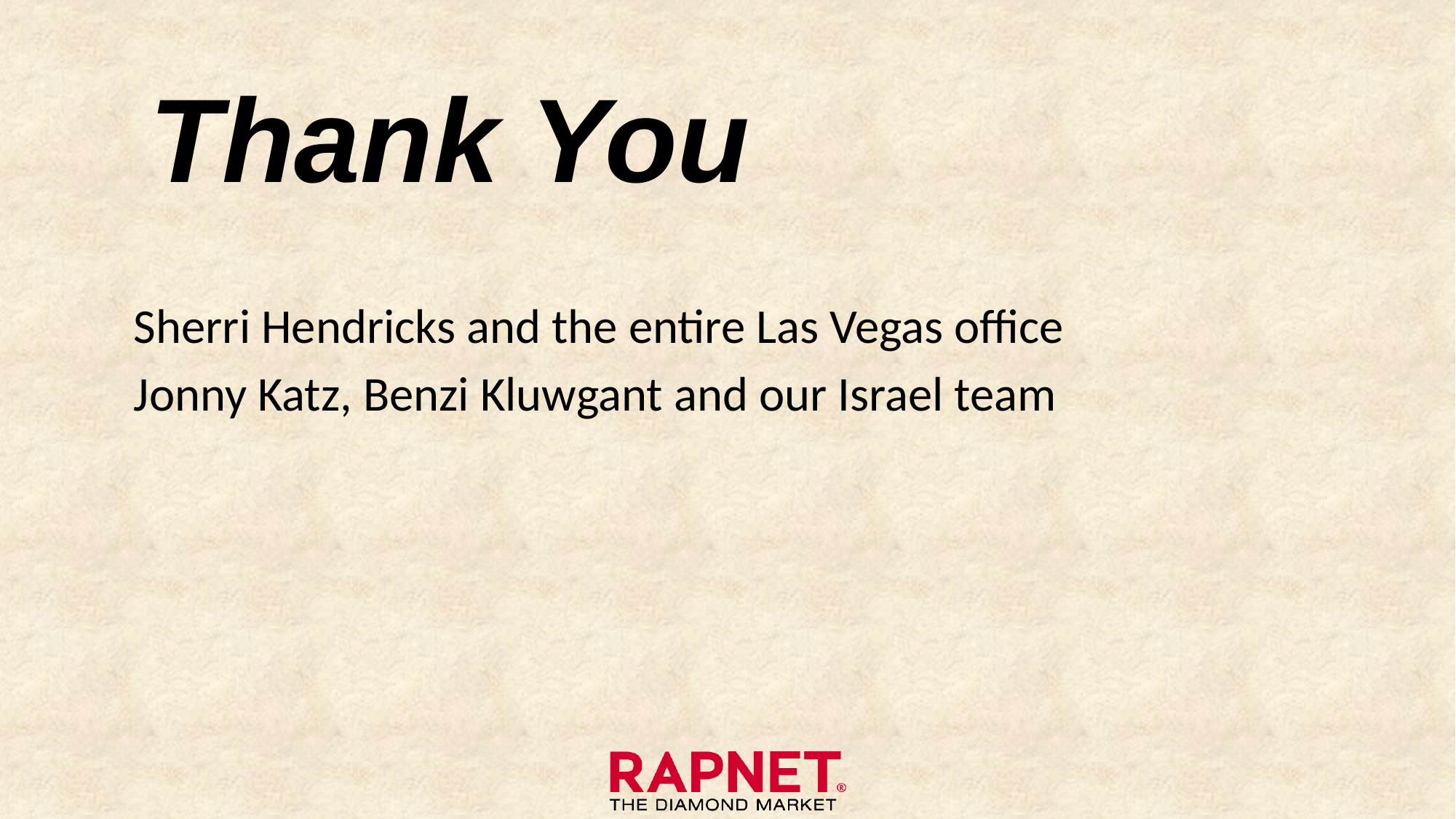

# Thank You
Sherri Hendricks and the entire Las Vegas office
Jonny Katz, Benzi Kluwgant and our Israel team